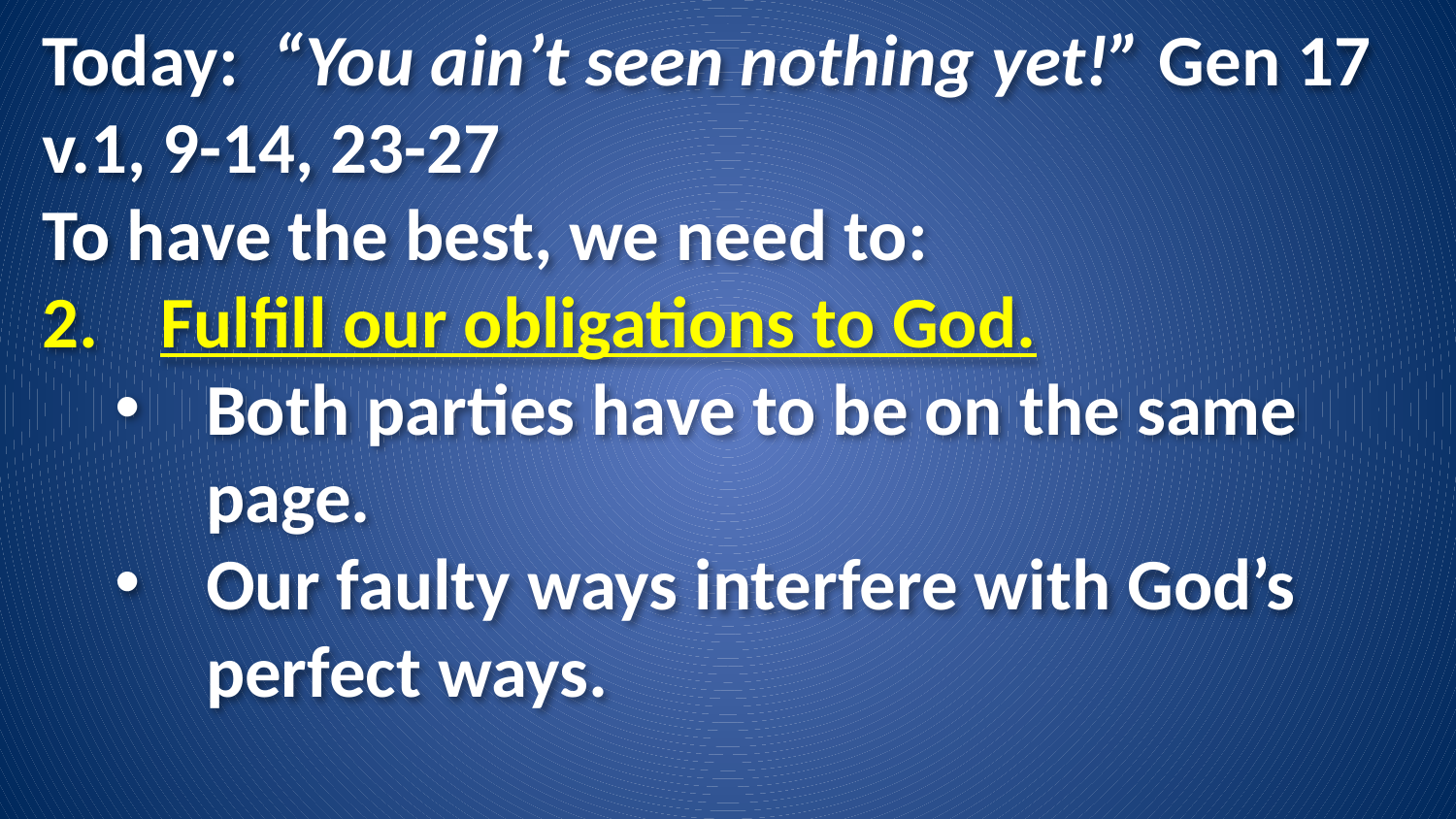

Today:  “You ain’t seen nothing yet!” Gen 17
v.1, 9-14, 23-27
To have the best, we need to:
Fulfill our obligations to God.
Both parties have to be on the same page.
Our faulty ways interfere with God’s perfect ways.